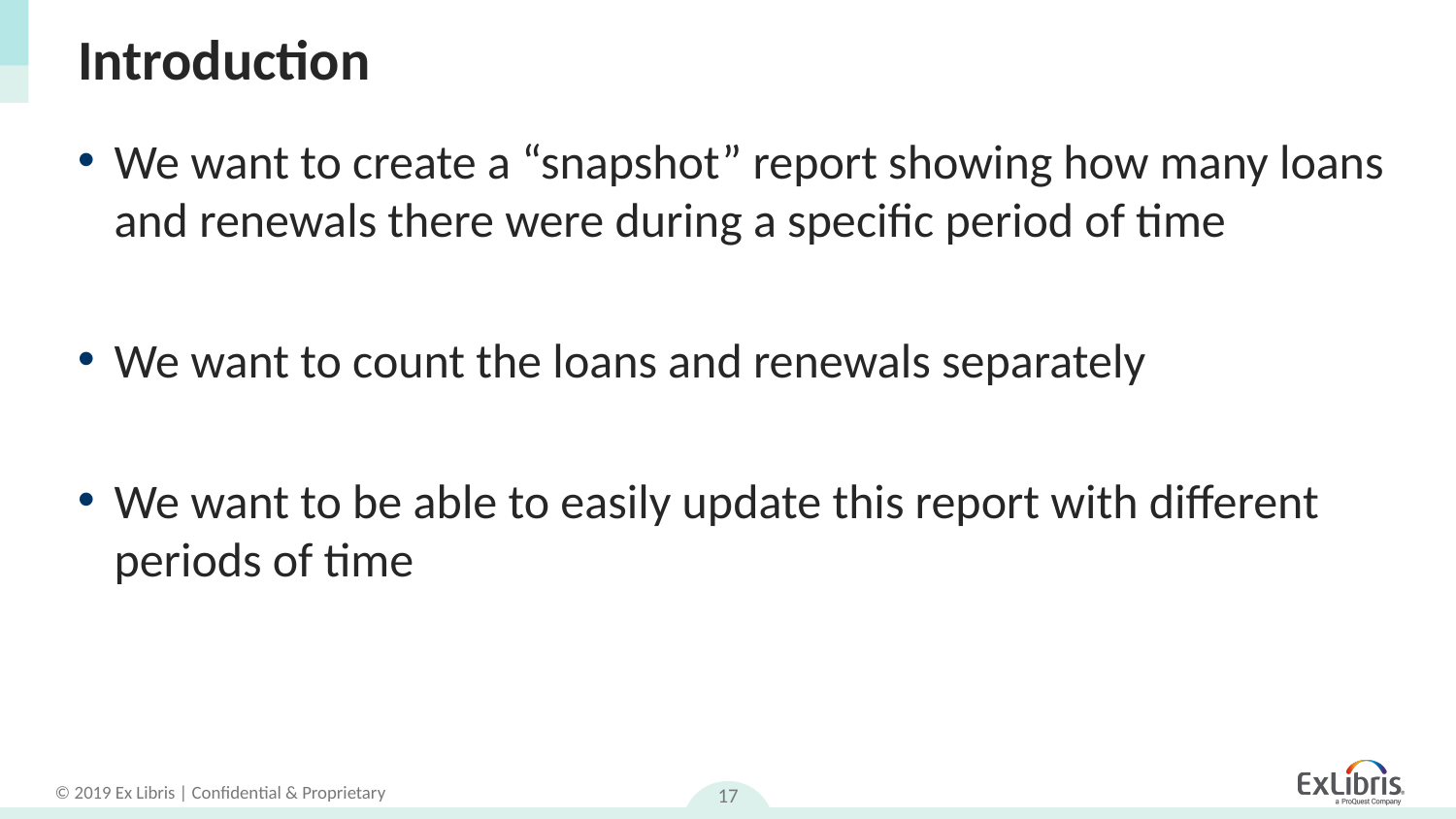

# Introduction
We want to create a “snapshot” report showing how many loans and renewals there were during a specific period of time

We want to count the loans and renewals separately

We want to be able to easily update this report with different periods of time

17